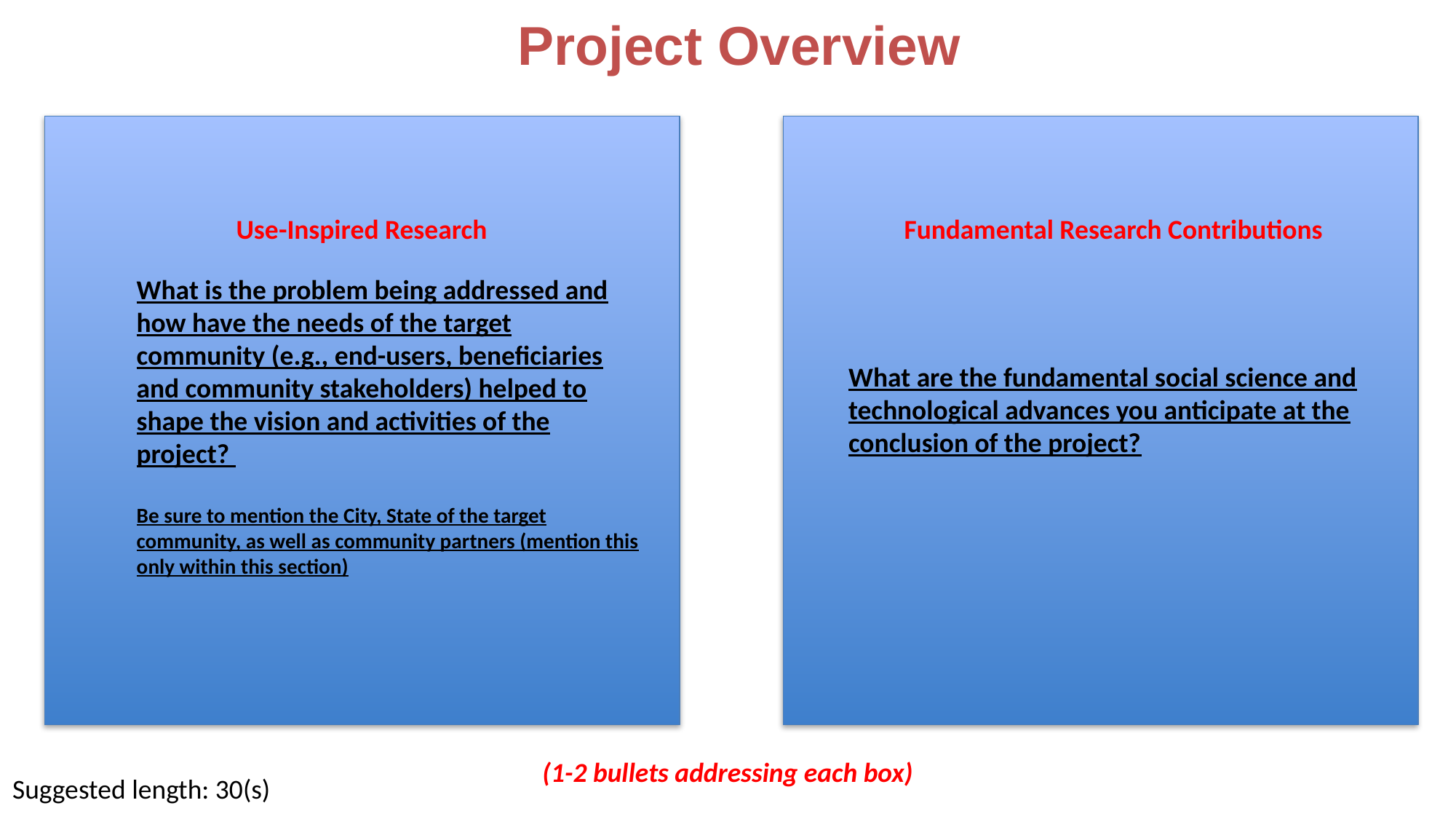

Project Overview

Use-Inspired Research
Fundamental Research Contributions
What is the problem being addressed and how have the needs of the target community (e.g., end-users, beneficiaries and community stakeholders) helped to shape the vision and activities of the project?

Be sure to mention the City, State of the target community, as well as community partners (mention this only within this section)
What are the fundamental social science and technological advances you anticipate at the conclusion of the project?
(1-2 bullets addressing each box)
Suggested length: 30(s)